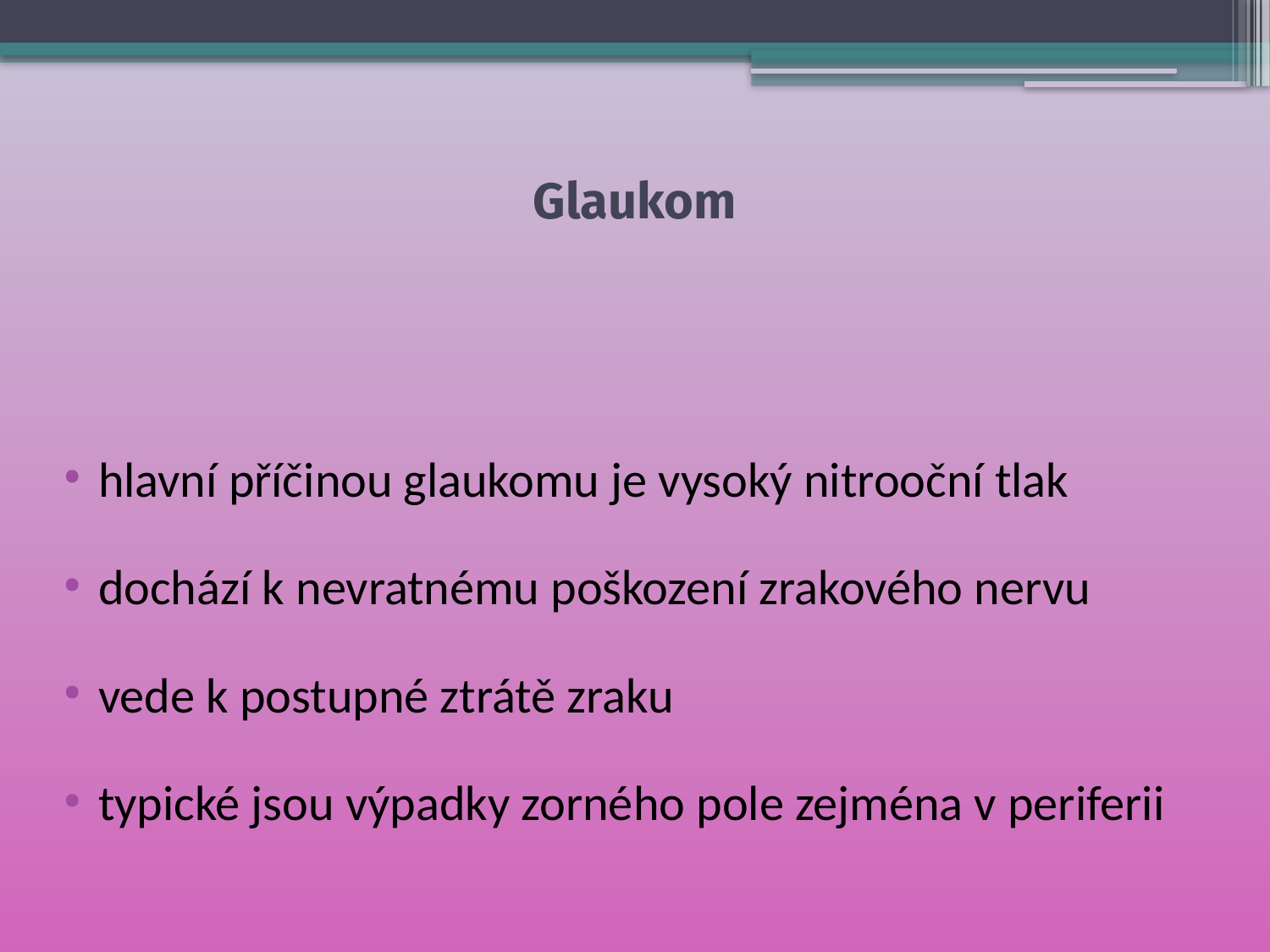

# Glaukom

hlavní příčinou glaukomu je vysoký nitrooční tlak

dochází k nevratnému poškození zrakového nervu

vede k postupné ztrátě zraku

typické jsou výpadky zorného pole zejména v periferii